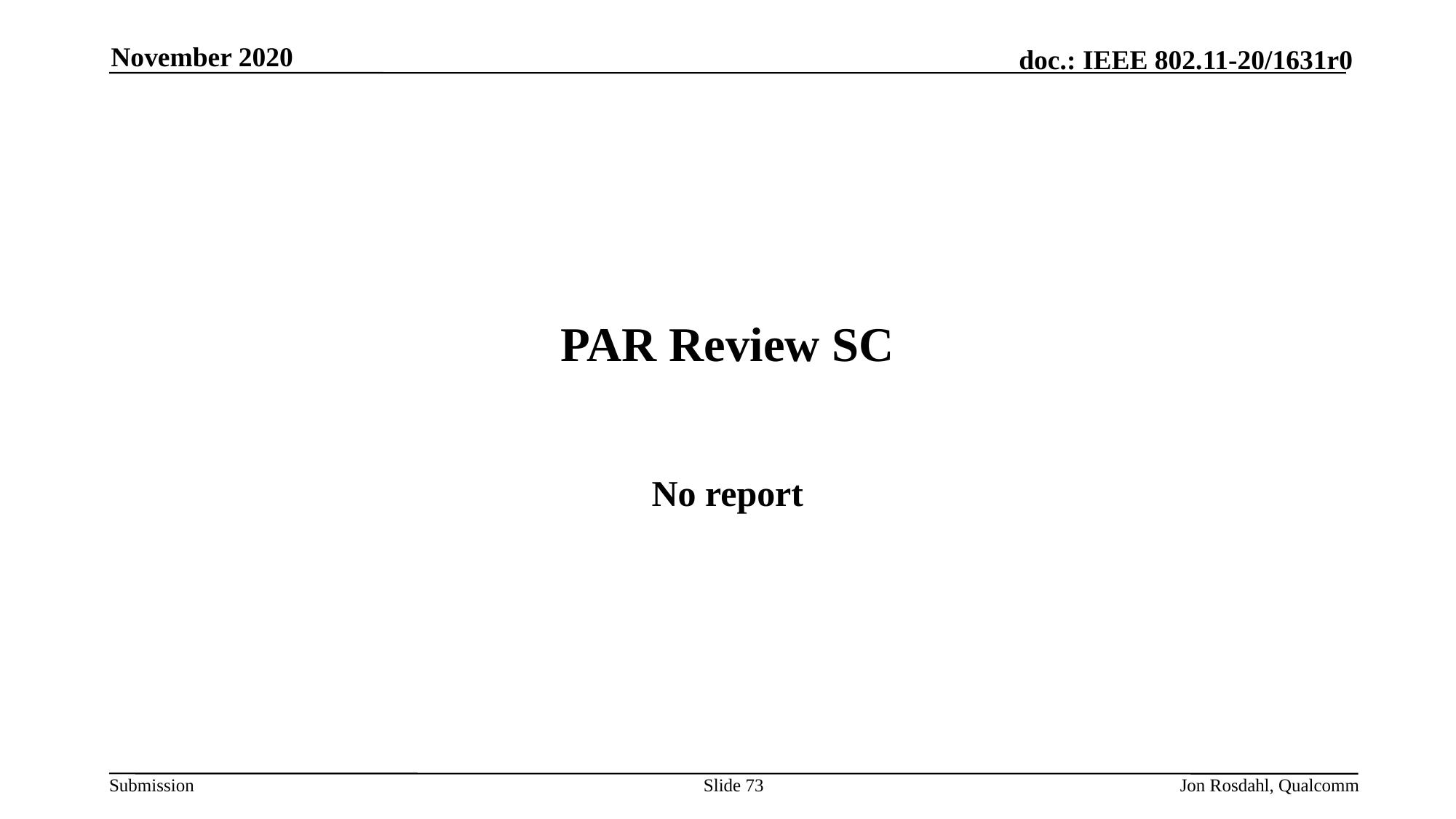

November 2020
# PAR Review SC
No report
Slide 73
Jon Rosdahl, Qualcomm